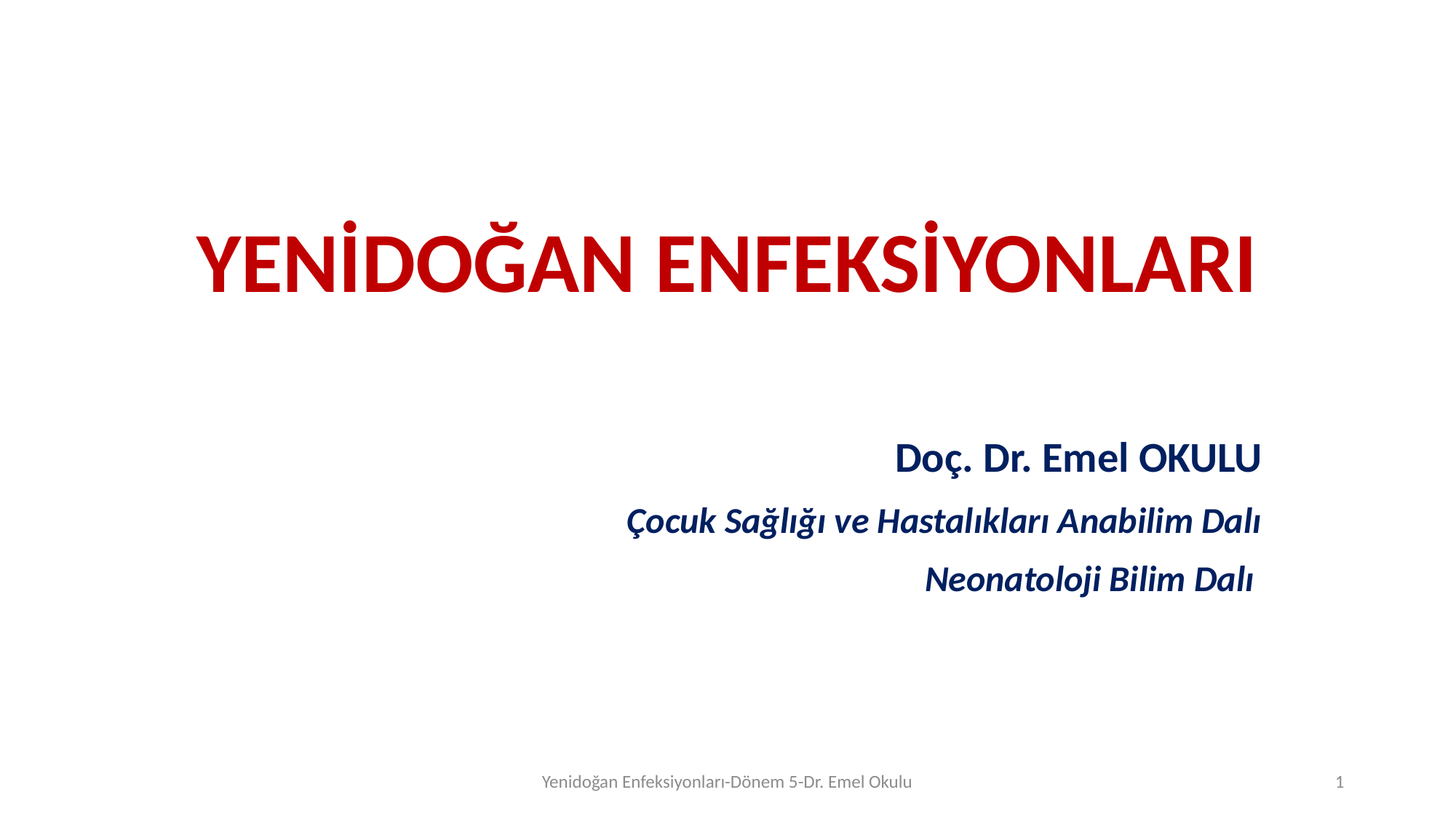

# YENİDOĞAN ENFEKSİYONLARI
Doç. Dr. Emel OKULU
Çocuk Sağlığı ve Hastalıkları Anabilim Dalı
Neonatoloji Bilim Dalı
Yenidoğan Enfeksiyonları-Dönem 5-Dr. Emel Okulu
1